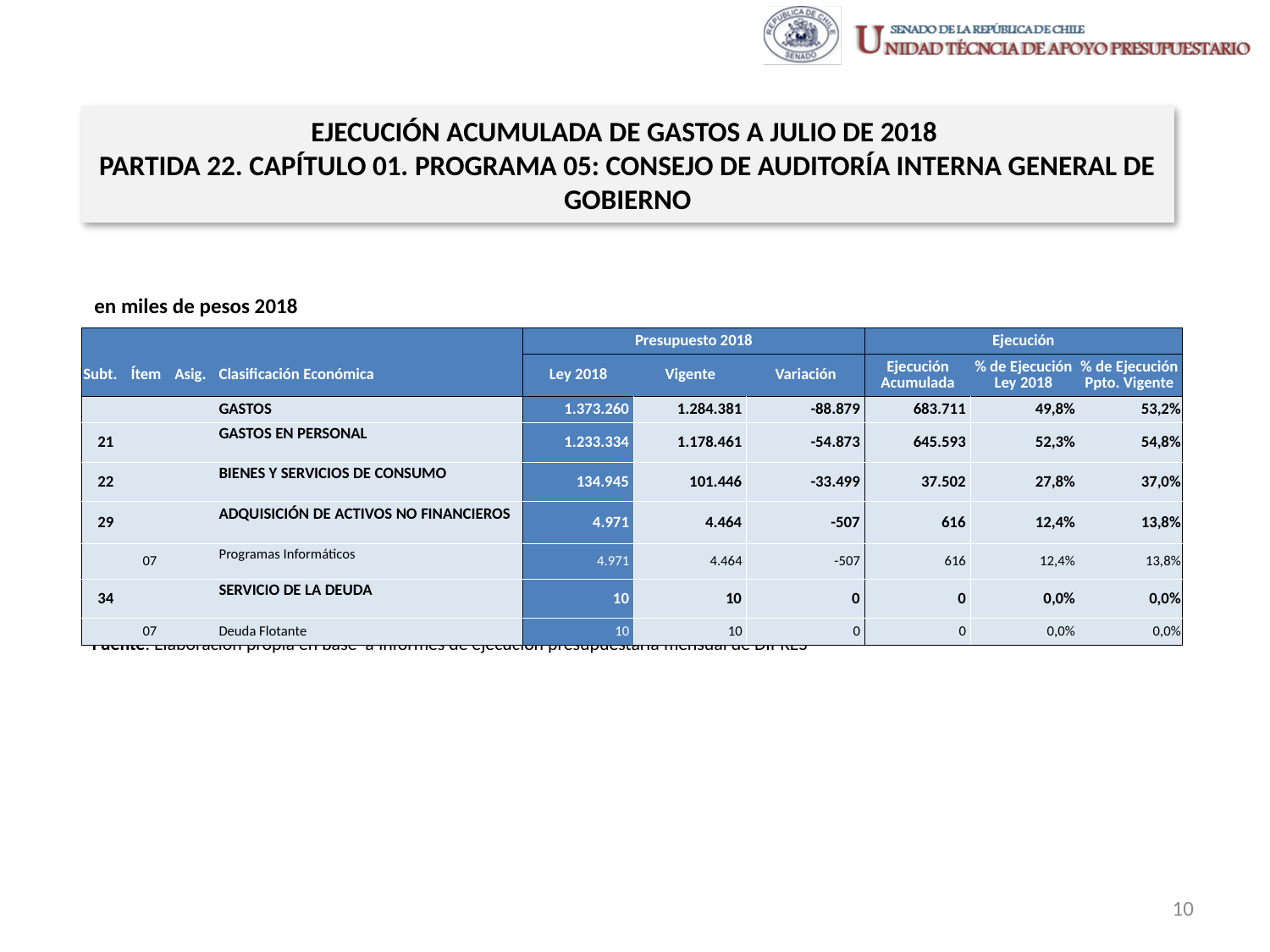

EJECUCIÓN ACUMULADA DE GASTOS A JULIO DE 2018
PARTIDA 22. CAPÍTULO 01. PROGRAMA 05: CONSEJO DE AUDITORÍA INTERNA GENERAL DE GOBIERNO
en miles de pesos 2018
|  |  |  |  | Presupuesto 2018 |  |  | Ejecución |  |  |
| --- | --- | --- | --- | --- | --- | --- | --- | --- | --- |
| Subt. | Ítem | Asig. | Clasificación Económica | Ley 2018 | Vigente | Variación | Ejecución Acumulada | % de Ejecución Ley 2018 | % de Ejecución Ppto. Vigente |
|  |  |  | GASTOS | 1.373.260 | 1.284.381 | -88.879 | 683.711 | 49,8% | 53,2% |
| 21 |  |  | GASTOS EN PERSONAL | 1.233.334 | 1.178.461 | -54.873 | 645.593 | 52,3% | 54,8% |
| 22 |  |  | BIENES Y SERVICIOS DE CONSUMO | 134.945 | 101.446 | -33.499 | 37.502 | 27,8% | 37,0% |
| 29 |  |  | ADQUISICIÓN DE ACTIVOS NO FINANCIEROS | 4.971 | 4.464 | -507 | 616 | 12,4% | 13,8% |
|  | 07 |  | Programas Informáticos | 4.971 | 4.464 | -507 | 616 | 12,4% | 13,8% |
| 34 |  |  | SERVICIO DE LA DEUDA | 10 | 10 | 0 | 0 | 0,0% | 0,0% |
|  | 07 |  | Deuda Flotante | 10 | 10 | 0 | 0 | 0,0% | 0,0% |
Fuente: Elaboración propia en base  a Informes de ejecución presupuestaria mensual de DIPRES
10